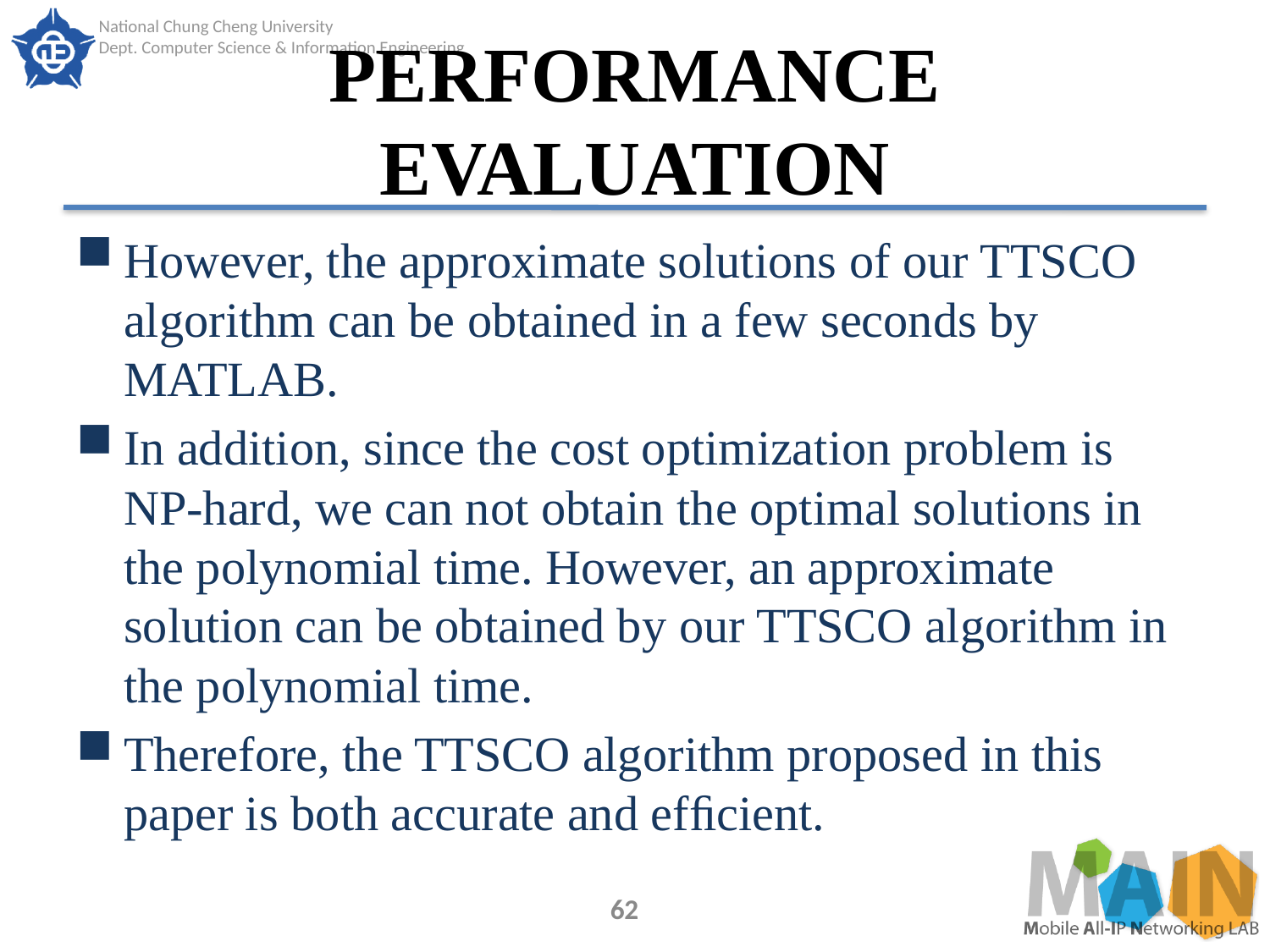

# PERFORMANCE EVALUATION
However, the approximate solutions of our TTSCO algorithm can be obtained in a few seconds by MATLAB.
In addition, since the cost optimization problem is NP-hard, we can not obtain the optimal solutions in the polynomial time. However, an approximate solution can be obtained by our TTSCO algorithm in the polynomial time.
Therefore, the TTSCO algorithm proposed in this paper is both accurate and efﬁcient.

62